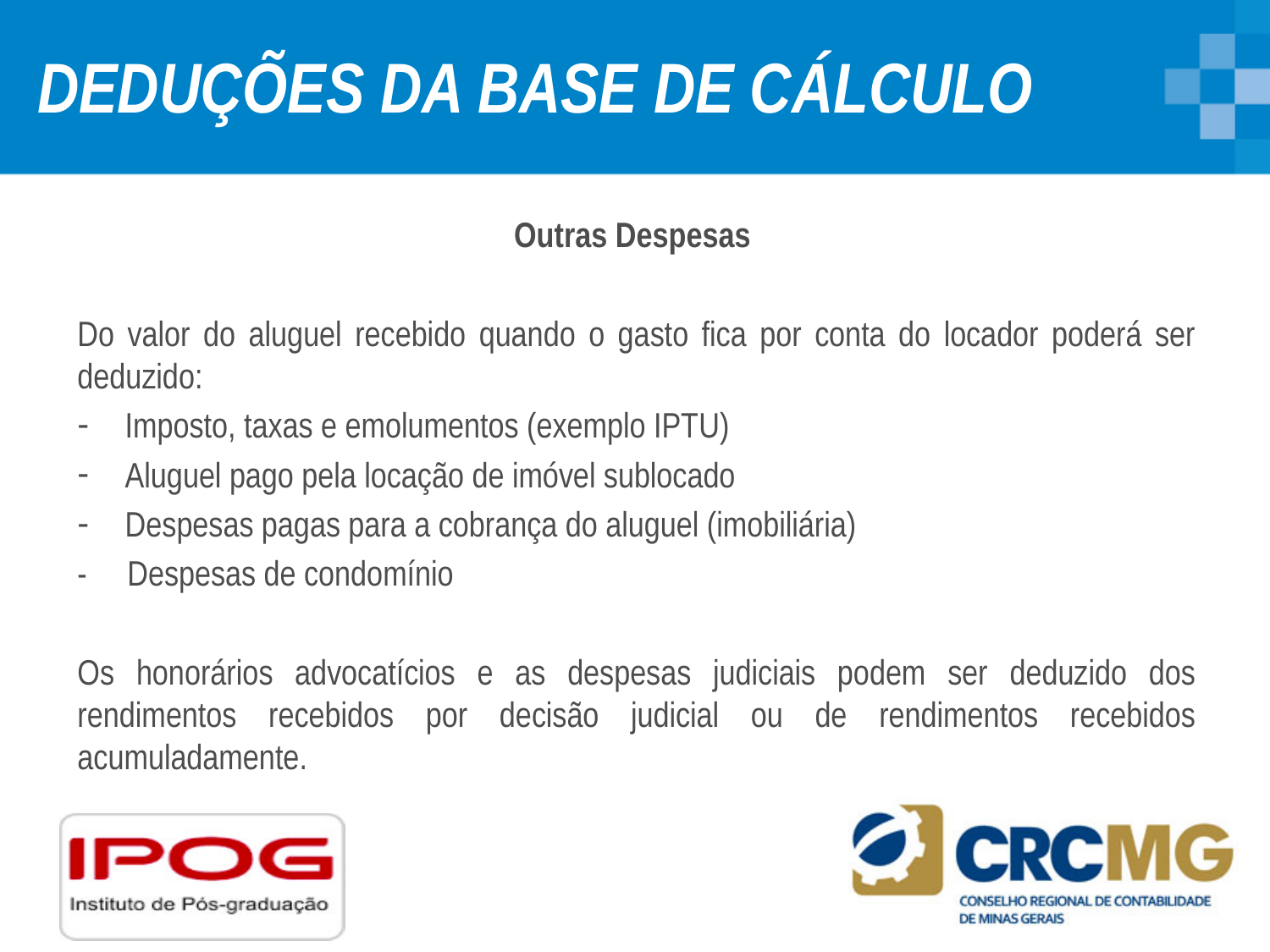

# DEDUÇÕES DA BASE DE CÁLCULO
Outras Despesas

Do valor do aluguel recebido quando o gasto fica por conta do locador poderá ser deduzido:
Imposto, taxas e emolumentos (exemplo IPTU)
Aluguel pago pela locação de imóvel sublocado
Despesas pagas para a cobrança do aluguel (imobiliária)
-     Despesas de condomínio

Os honorários advocatícios e as despesas judiciais podem ser deduzido dos rendimentos recebidos por decisão judicial ou de rendimentos recebidos acumuladamente.